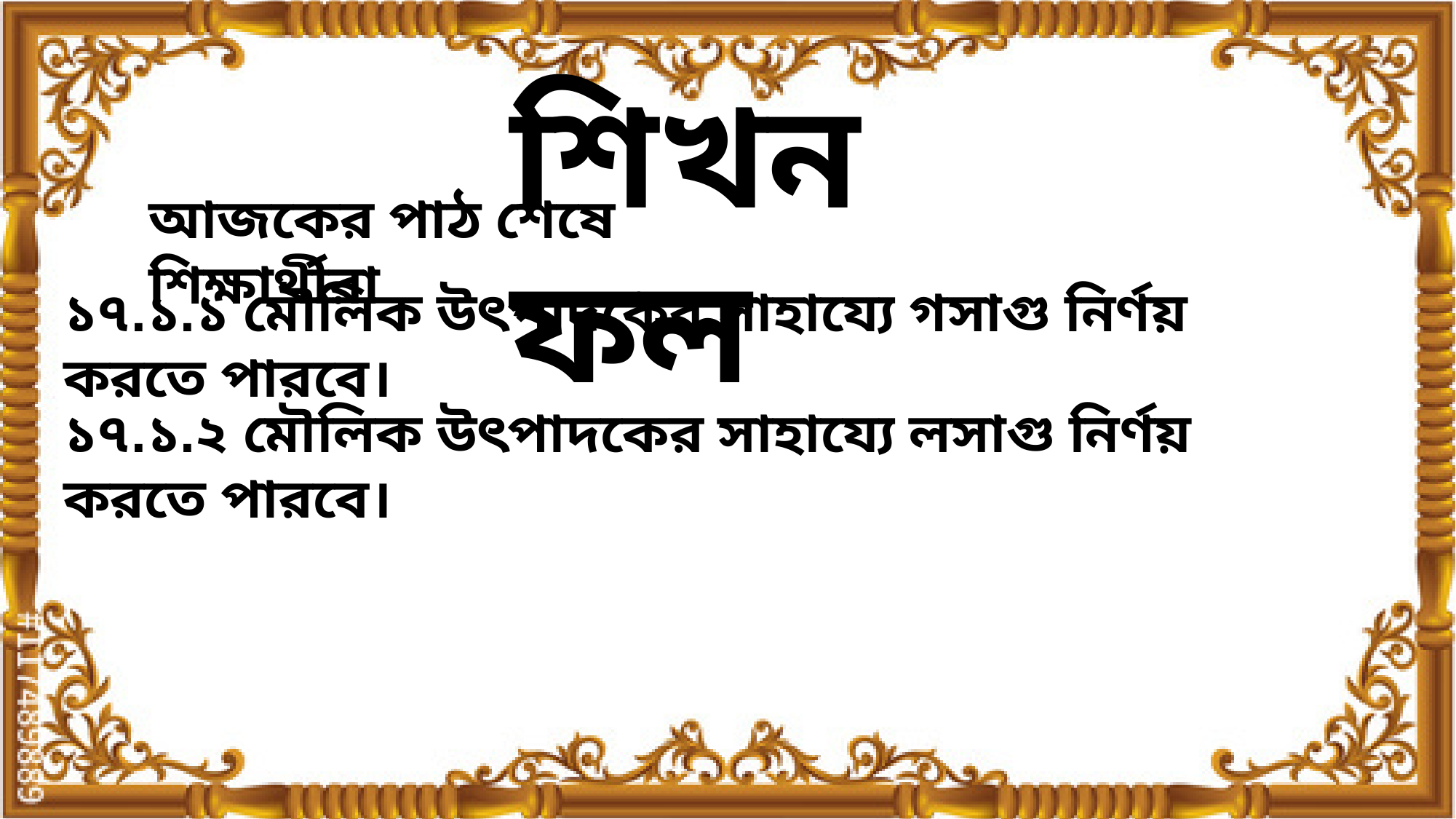

শিখনফল
আজকের পাঠ শেষে শিক্ষার্থীরা
১৭.১.১ মৌলিক উৎপাদকের সাহায্যে গসাগু নির্ণয় করতে পারবে।
১৭.১.২ মৌলিক উৎপাদকের সাহায্যে লসাগু নির্ণয় করতে পারবে।